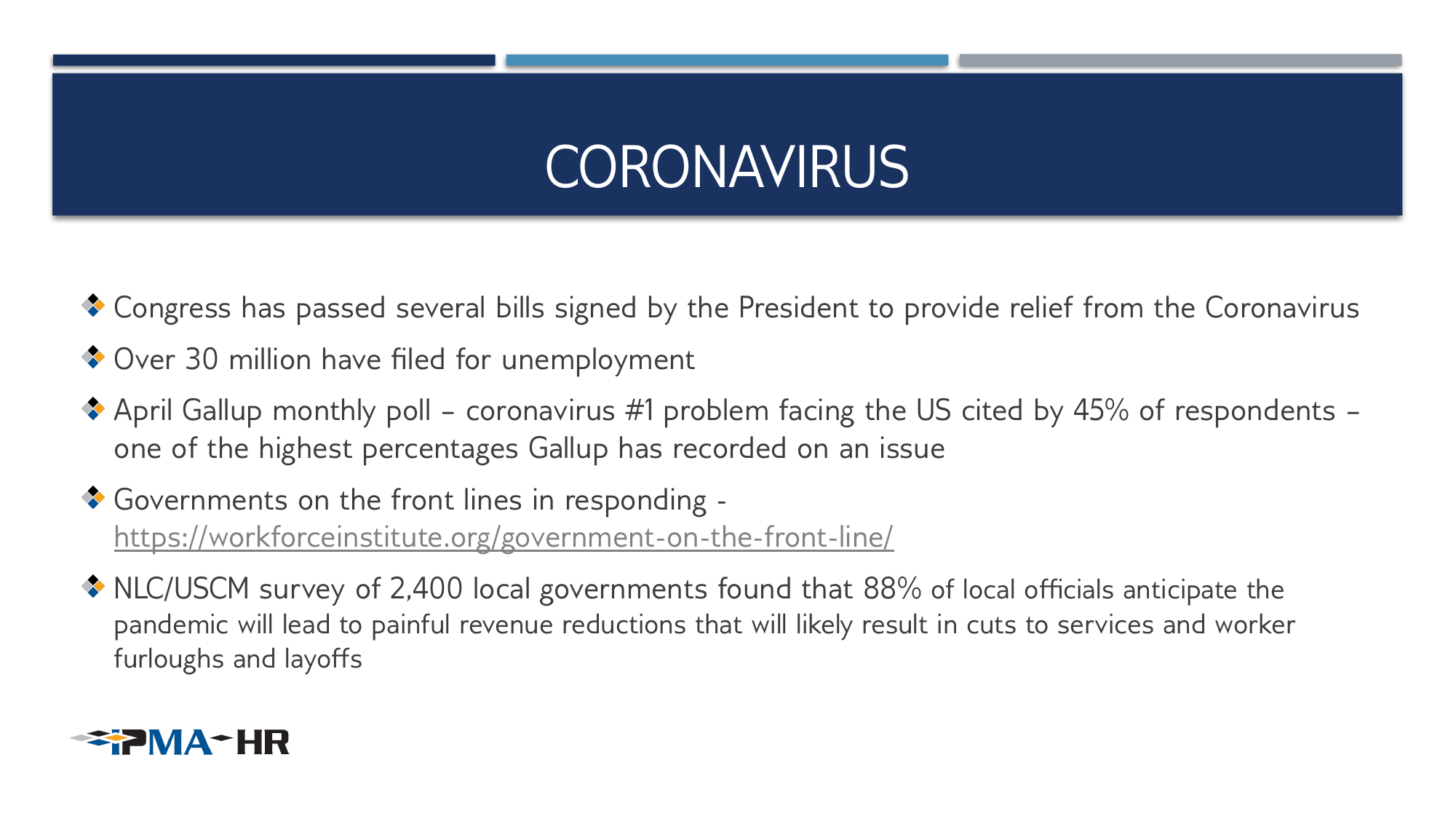

# coronavirus
Congress has passed several bills signed by the President to provide relief from the Coronavirus
Over 30 million have filed for unemployment
April Gallup monthly poll – coronavirus #1 problem facing the US cited by 45% of respondents – one of the highest percentages Gallup has recorded on an issue
Governments on the front lines in responding - https://workforceinstitute.org/government-on-the-front-line/
NLC/USCM survey of 2,400 local governments found that 88% of local officials anticipate the pandemic will lead to painful revenue reductions that will likely result in cuts to services and worker furloughs and layoffs